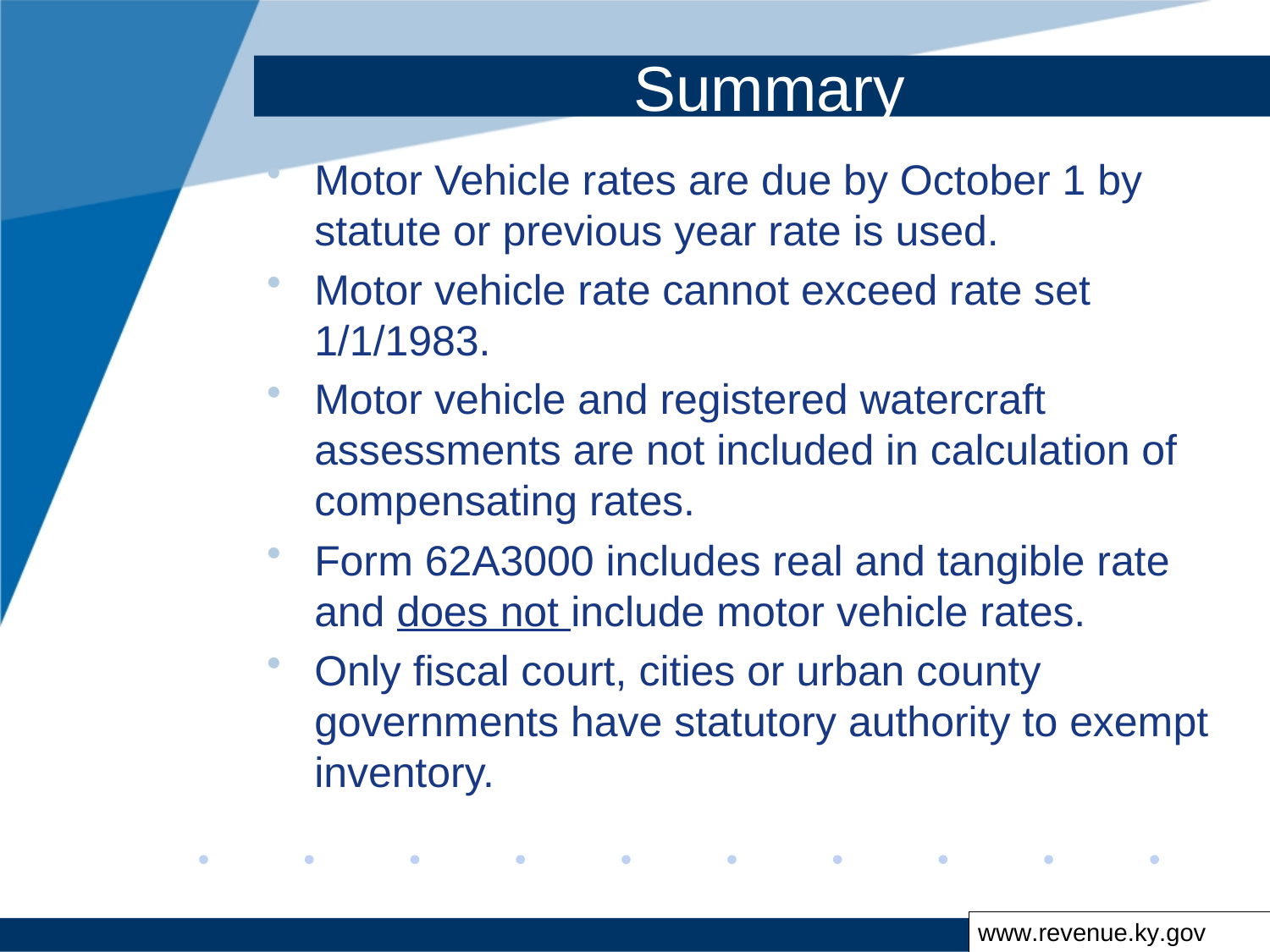

# Summary
Motor Vehicle rates are due by October 1 by statute or previous year rate is used.
Motor vehicle rate cannot exceed rate set 1/1/1983.
Motor vehicle and registered watercraft assessments are not included in calculation of compensating rates.
Form 62A3000 includes real and tangible rate and does not include motor vehicle rates.
Only fiscal court, cities or urban county governments have statutory authority to exempt inventory.